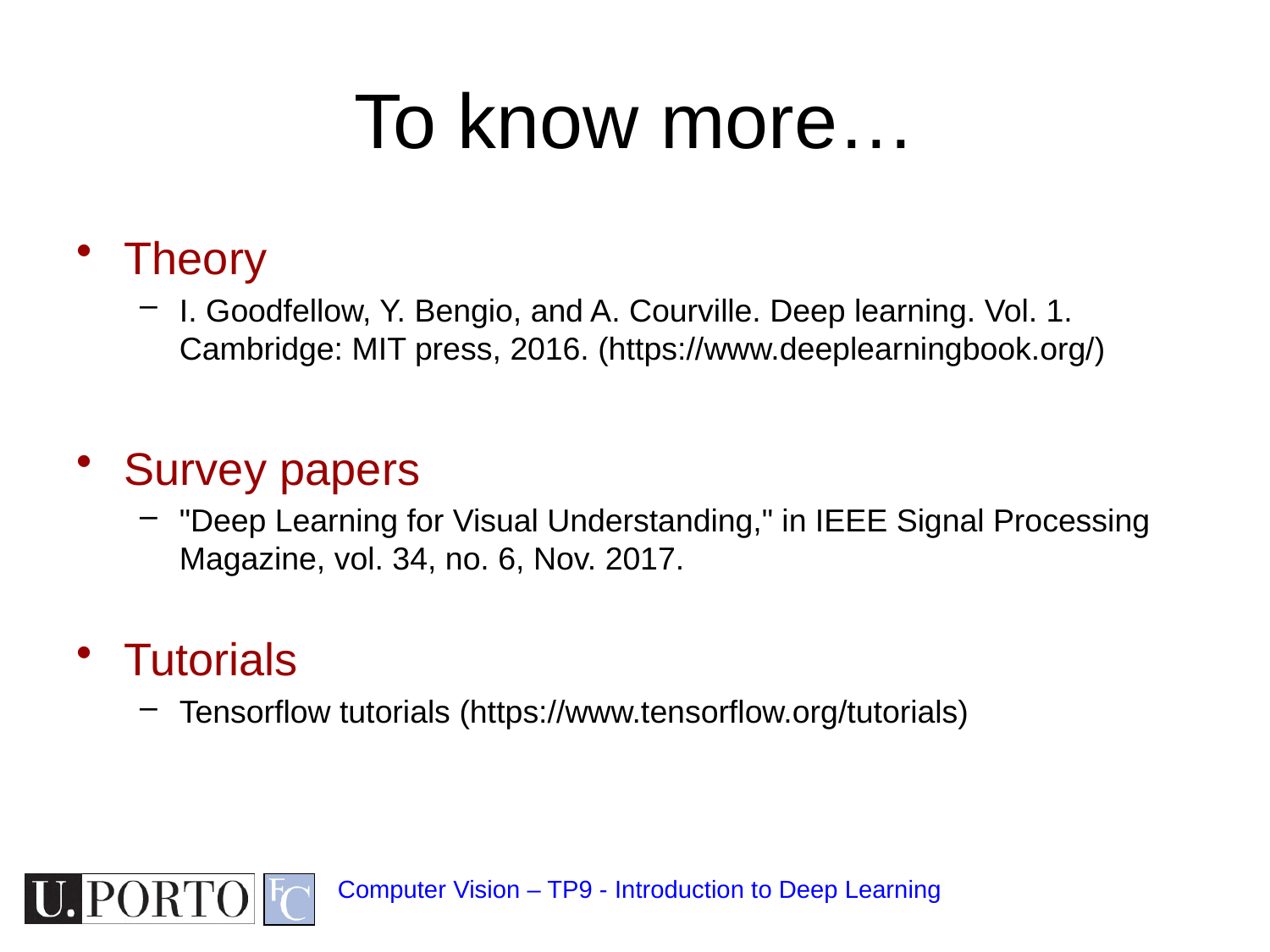

# To know more…
Theory
I. Goodfellow, Y. Bengio, and A. Courville. Deep learning. Vol. 1. Cambridge: MIT press, 2016. (https://www.deeplearningbook.org/)

Survey papers
"Deep Learning for Visual Understanding," in IEEE Signal Processing Magazine, vol. 34, no. 6, Nov. 2017.

Tutorials
Tensorflow tutorials (https://www.tensorflow.org/tutorials)
Computer Vision – TP9 - Introduction to Deep Learning